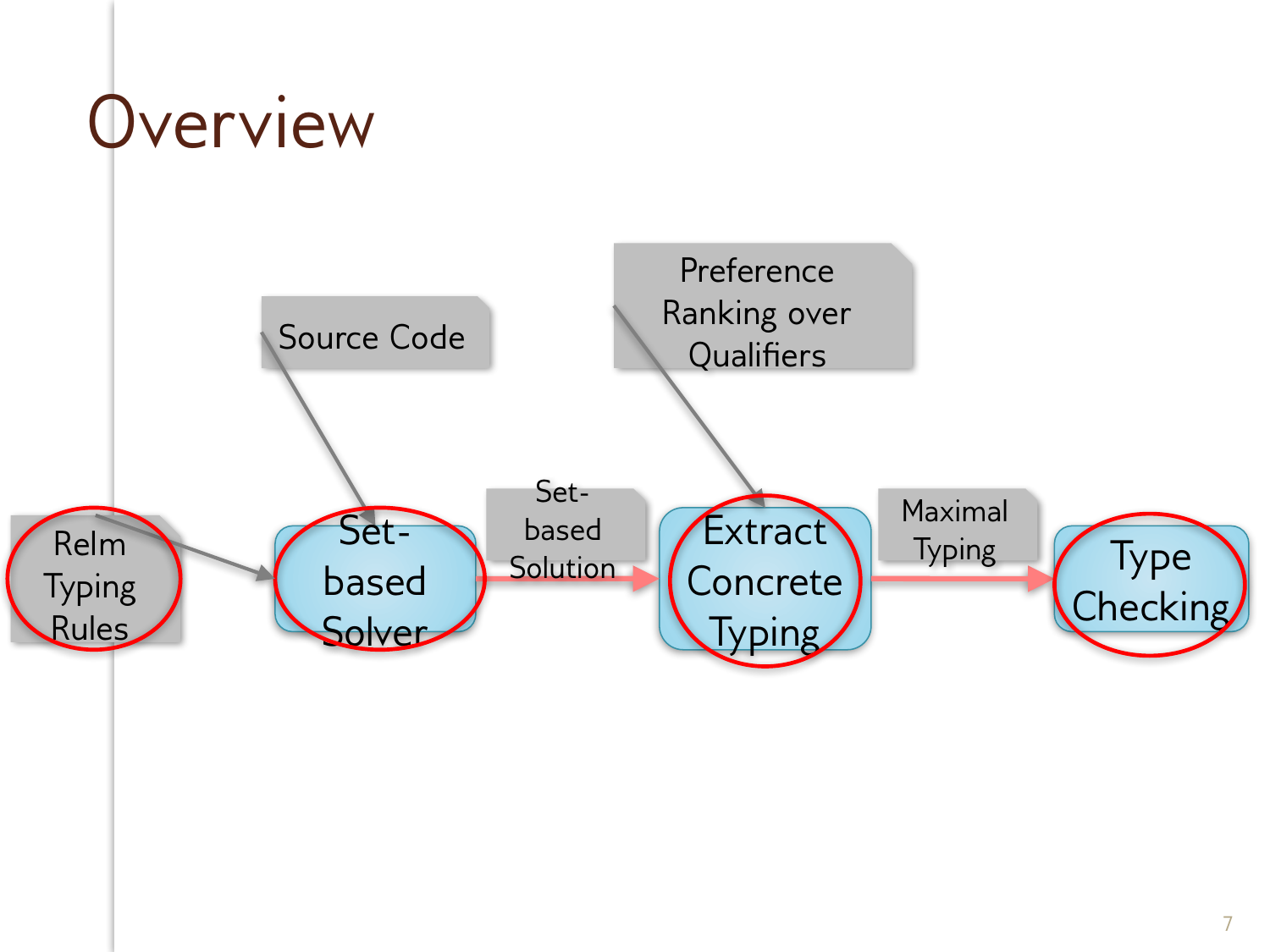

# Overview
Preference Ranking over Qualifiers
Source Code
Set-based Solution
Maximal Typing

Extract Concrete Typing

ReIm Typing Rules
Set-based Solver
Type Checking
7